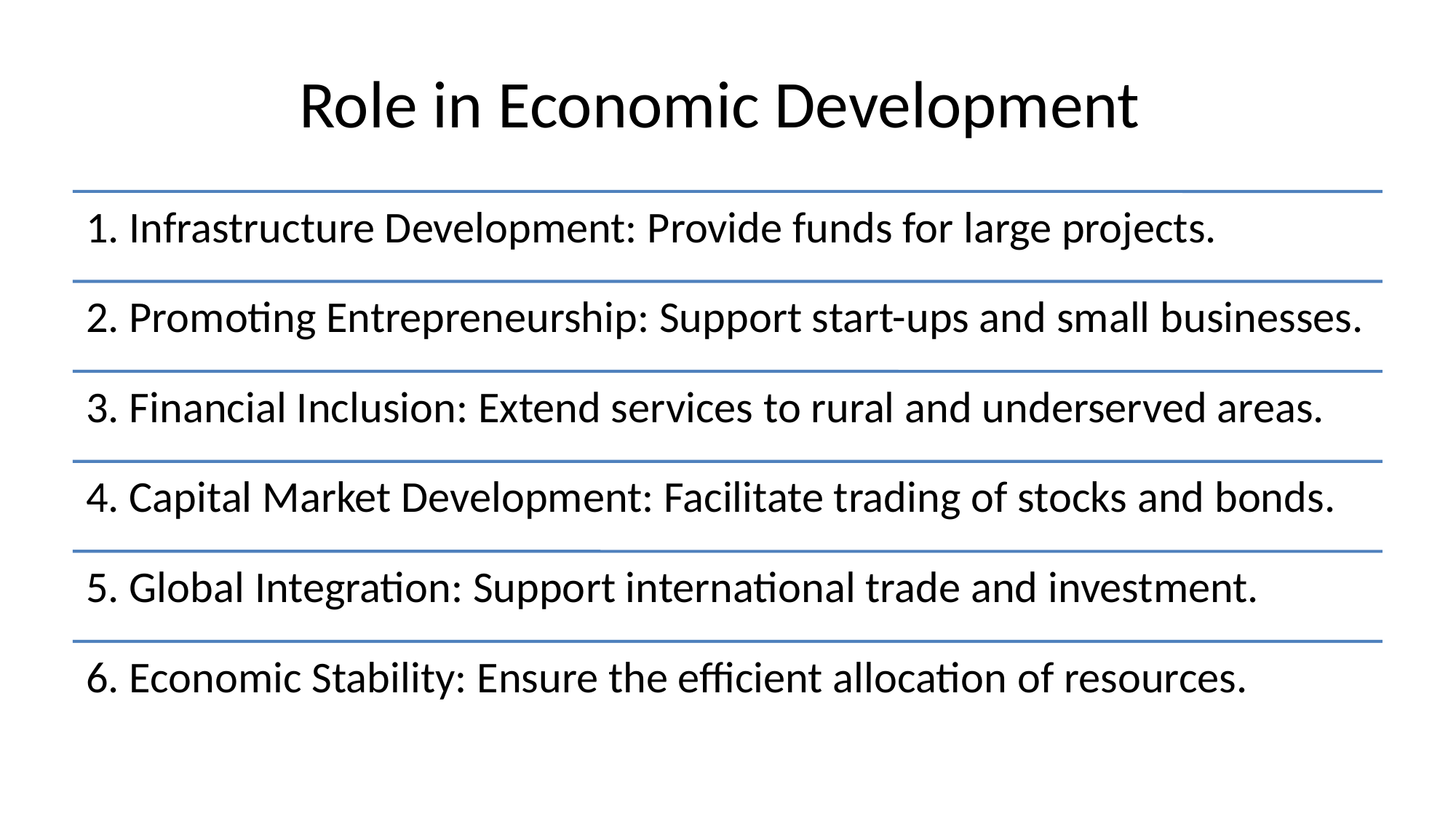

# Role in Economic Development
1. Infrastructure Development: Provide funds for large projects.
2. Promoting Entrepreneurship: Support start-ups and small businesses.
3. Financial Inclusion: Extend services to rural and underserved areas.
4. Capital Market Development: Facilitate trading of stocks and bonds.
5. Global Integration: Support international trade and investment.
6. Economic Stability: Ensure the efficient allocation of resources.